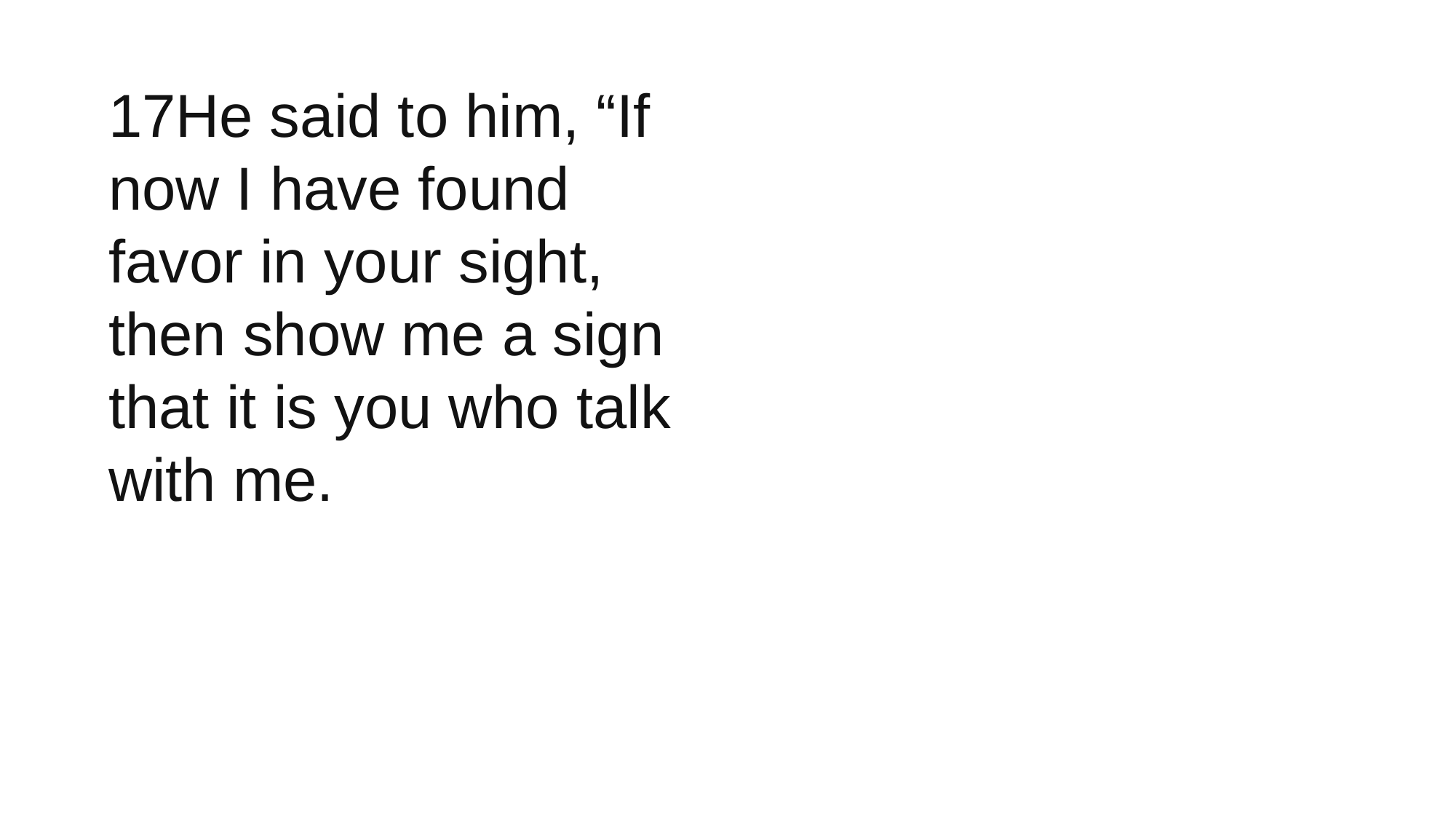

17He said to him, “If now I have found favor in your sight, then show me a sign that it is you who talk with me.